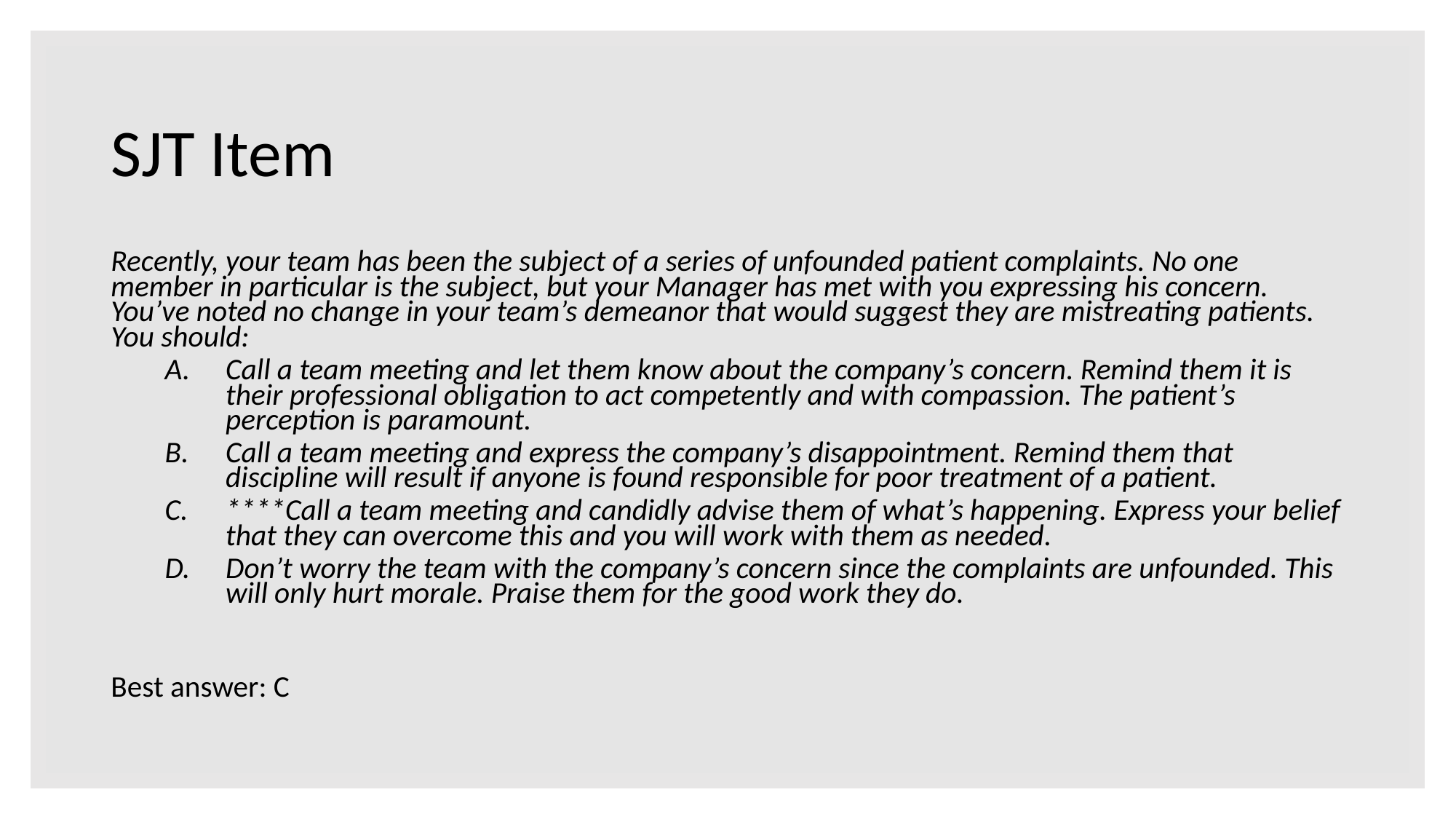

# SJT Item
Recently, your team has been the subject of a series of unfounded patient complaints. No one member in particular is the subject, but your Manager has met with you expressing his concern. You’ve noted no change in your team’s demeanor that would suggest they are mistreating patients. You should:
Call a team meeting and let them know about the company’s concern. Remind them it is their professional obligation to act competently and with compassion. The patient’s perception is paramount.
Call a team meeting and express the company’s disappointment. Remind them that discipline will result if anyone is found responsible for poor treatment of a patient.
****Call a team meeting and candidly advise them of what’s happening. Express your belief that they can overcome this and you will work with them as needed.
Don’t worry the team with the company’s concern since the complaints are unfounded. This will only hurt morale. Praise them for the good work they do.

Best answer: C